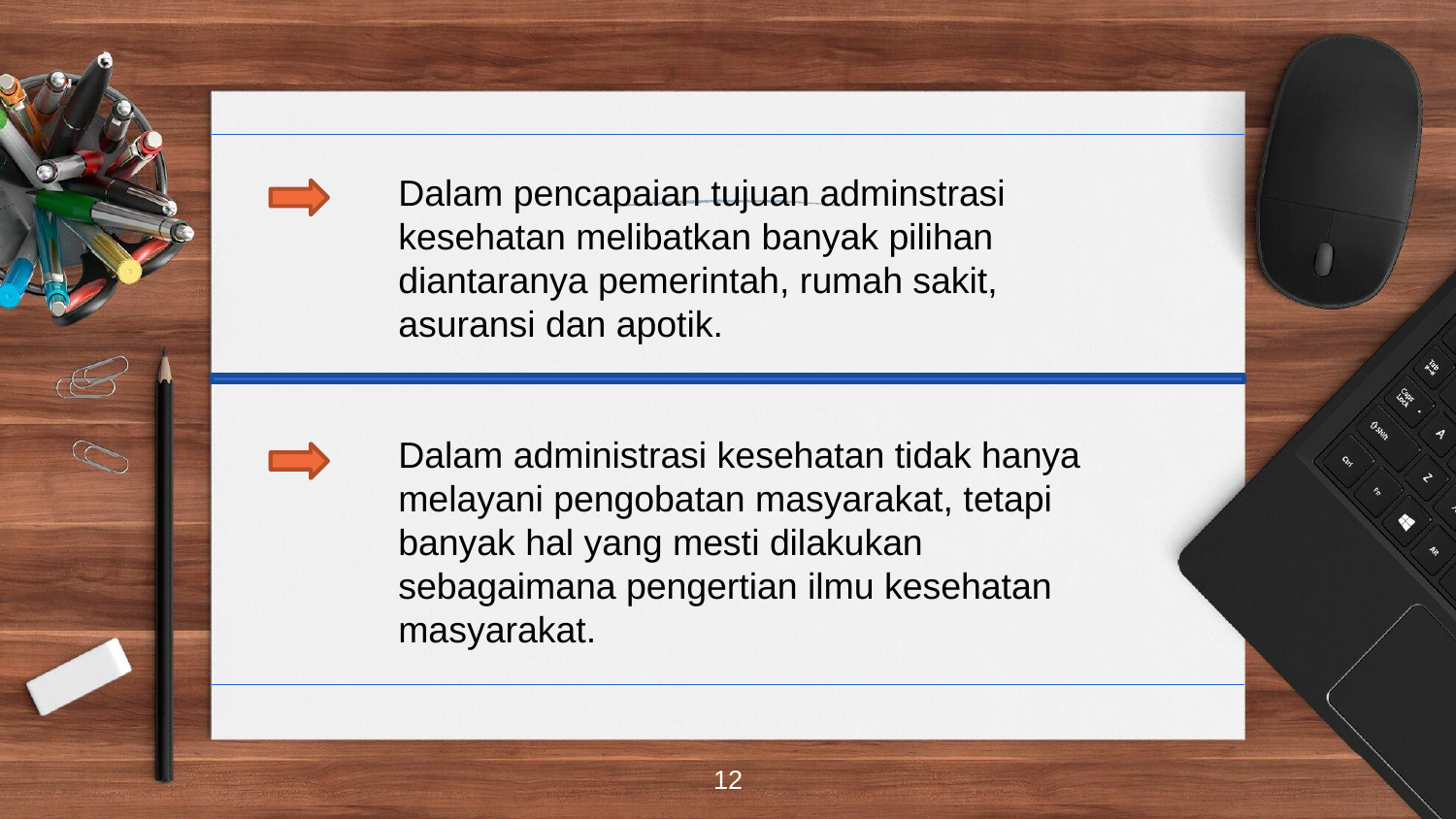

Dalam pencapaian tujuan adminstrasi kesehatan melibatkan banyak pilihan diantaranya pemerintah, rumah sakit, asuransi dan apotik.

Dalam administrasi kesehatan tidak hanya melayani pengobatan masyarakat, tetapi banyak hal yang mesti dilakukan sebagaimana pengertian ilmu kesehatan masyarakat.

12